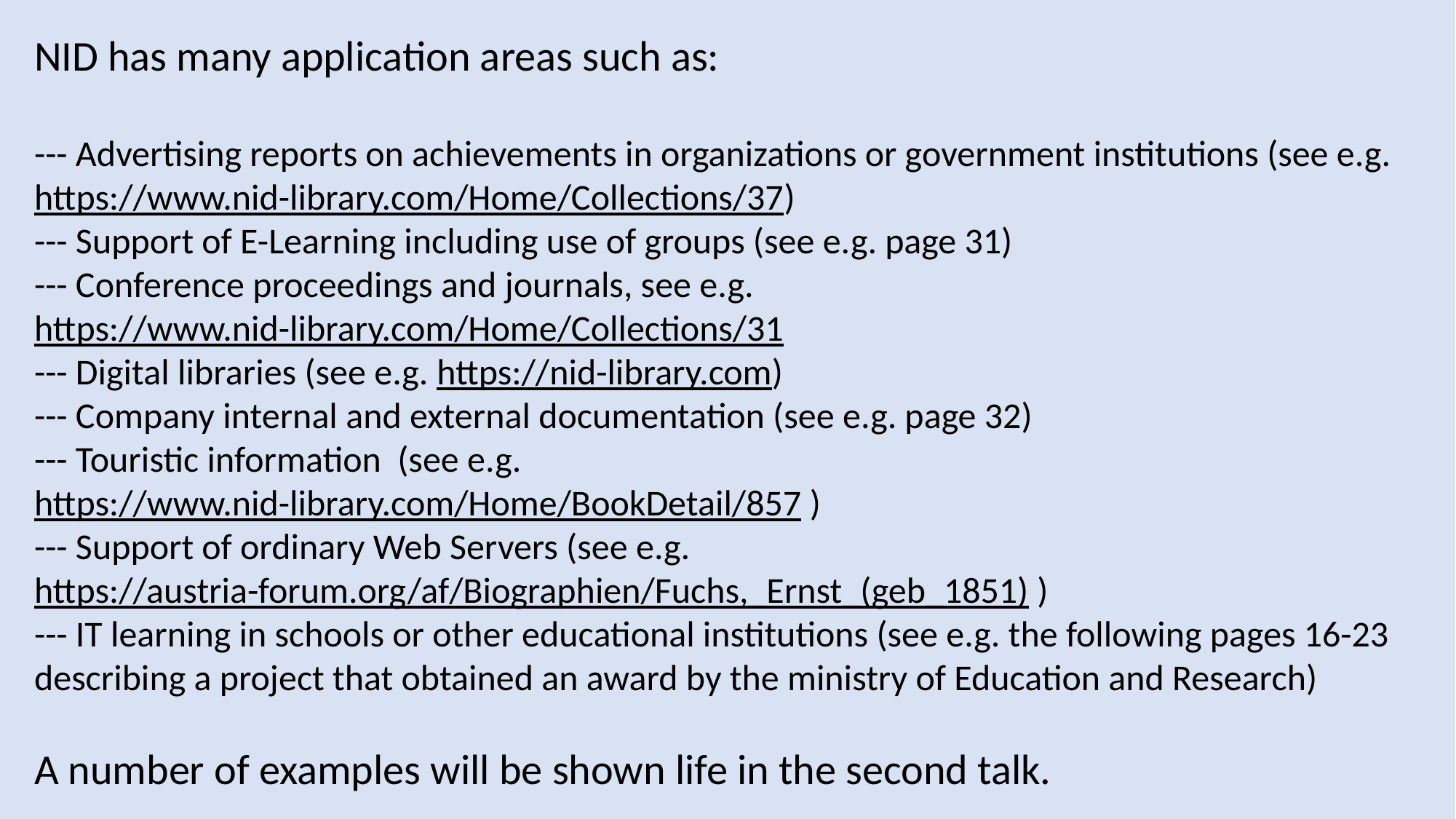

NID has many application areas such as:

--- Advertising reports on achievements in organizations or government institutions (see e.g. https://www.nid-library.com/Home/Collections/37)
--- Support of E-Learning including use of groups (see e.g. page 31)
--- Conference proceedings and journals, see e.g.
https://www.nid-library.com/Home/Collections/31
--- Digital libraries (see e.g. https://nid-library.com)
--- Company internal and external documentation (see e.g. page 32)
--- Touristic information  (see e.g.
https://www.nid-library.com/Home/BookDetail/857 )
--- Support of ordinary Web Servers (see e.g.
https://austria-forum.org/af/Biographien/Fuchs,_Ernst_(geb_1851) )
--- IT learning in schools or other educational institutions (see e.g. the following pages 16-23 describing a project that obtained an award by the ministry of Education and Research)

A number of examples will be shown life in the second talk.